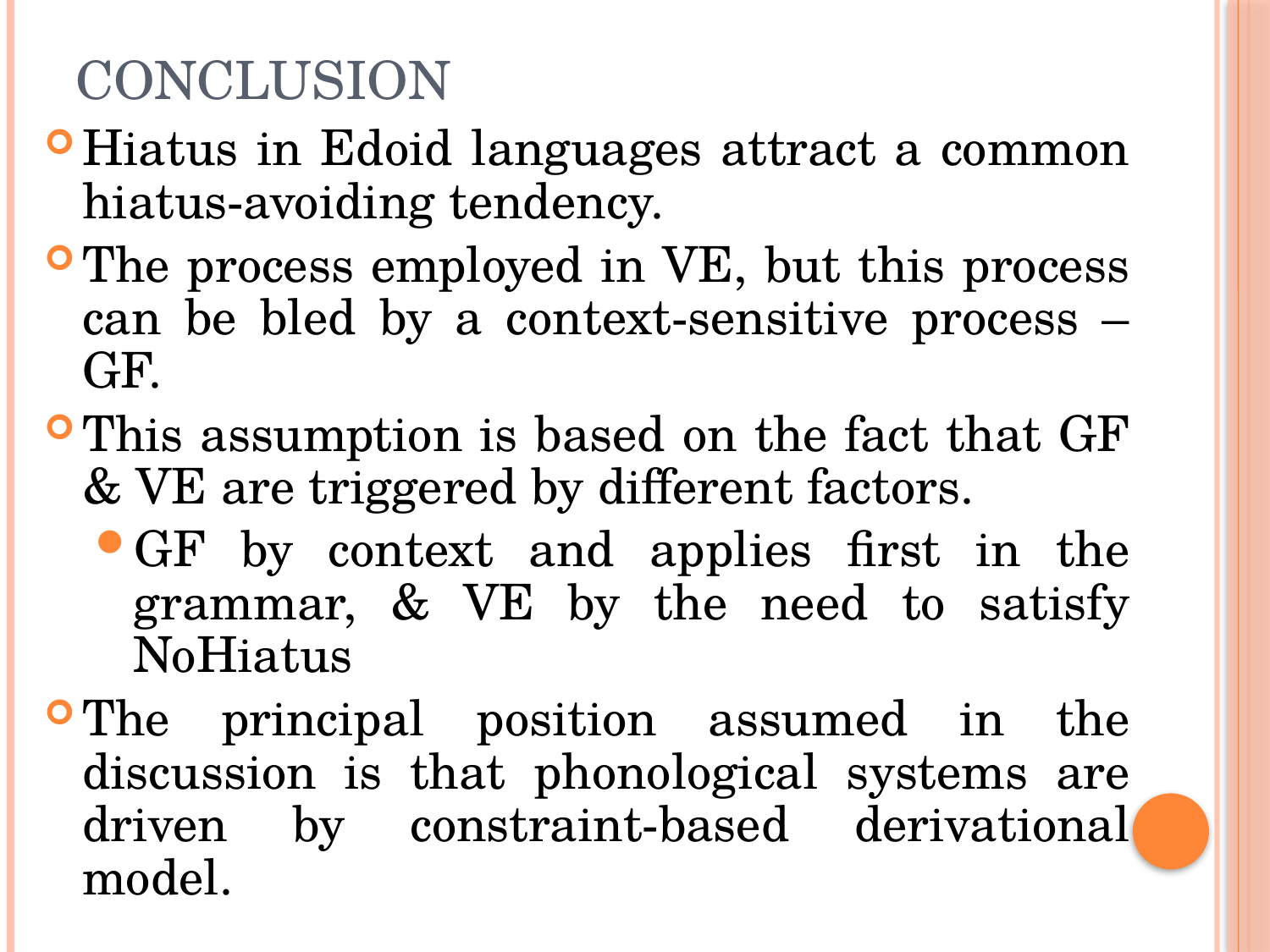

# Conclusion
Hiatus in Edoid languages attract a common hiatus-avoiding tendency.
The process employed in VE, but this process can be bled by a context-sensitive process – GF.
This assumption is based on the fact that GF & VE are triggered by different factors.
GF by context and applies first in the grammar, & VE by the need to satisfy NoHiatus
The principal position assumed in the discussion is that phonological systems are driven by constraint-based derivational model.